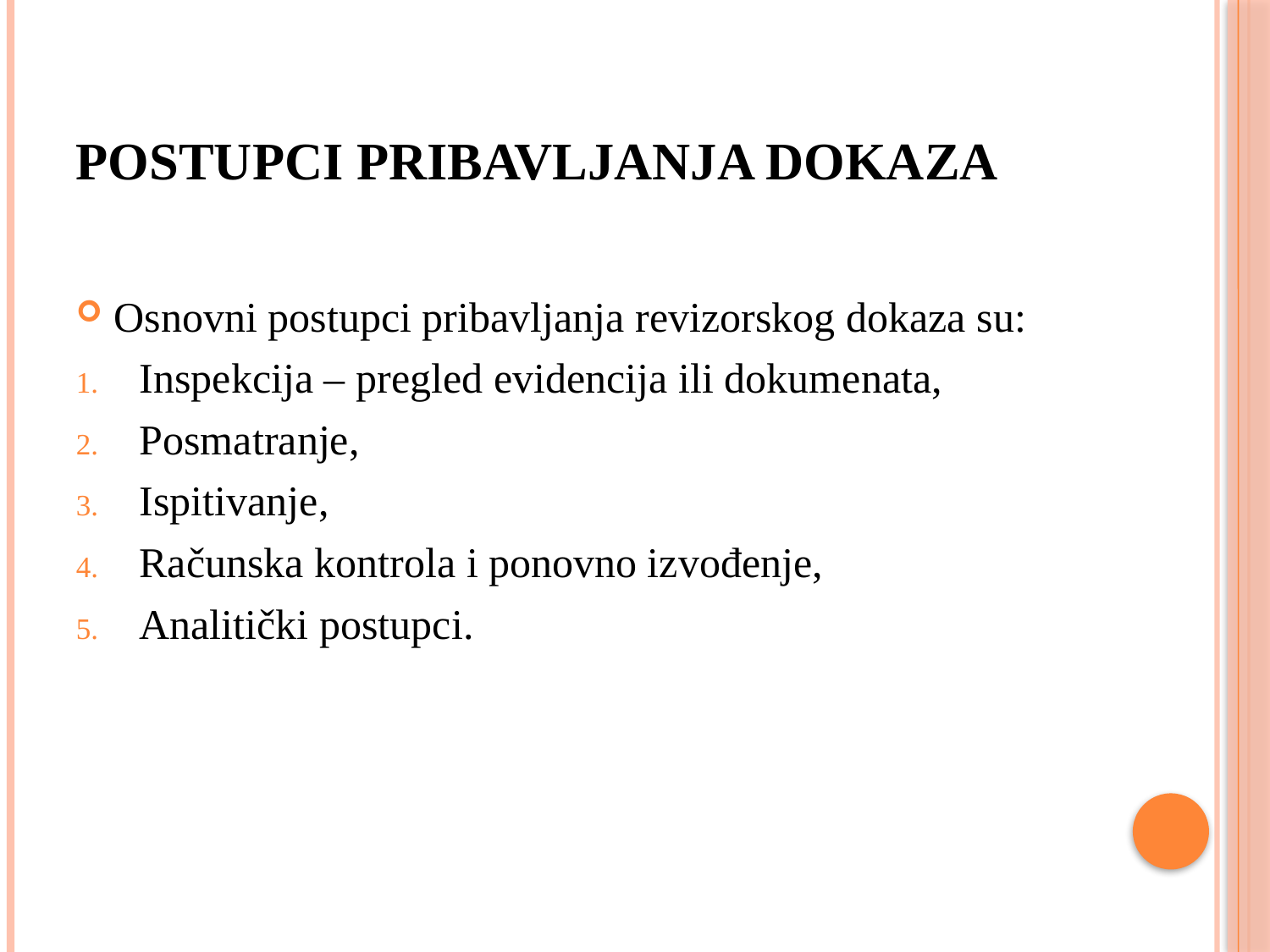

# Postupci pribavljanja dokaza

Osnovni postupci pribavljanja revizorskog dokaza su:
Inspekcija – pregled evidencija ili dokumenata,
Posmatranje,
Ispitivanje,
Računska kontrola i ponovno izvođenje,
Analitički postupci.